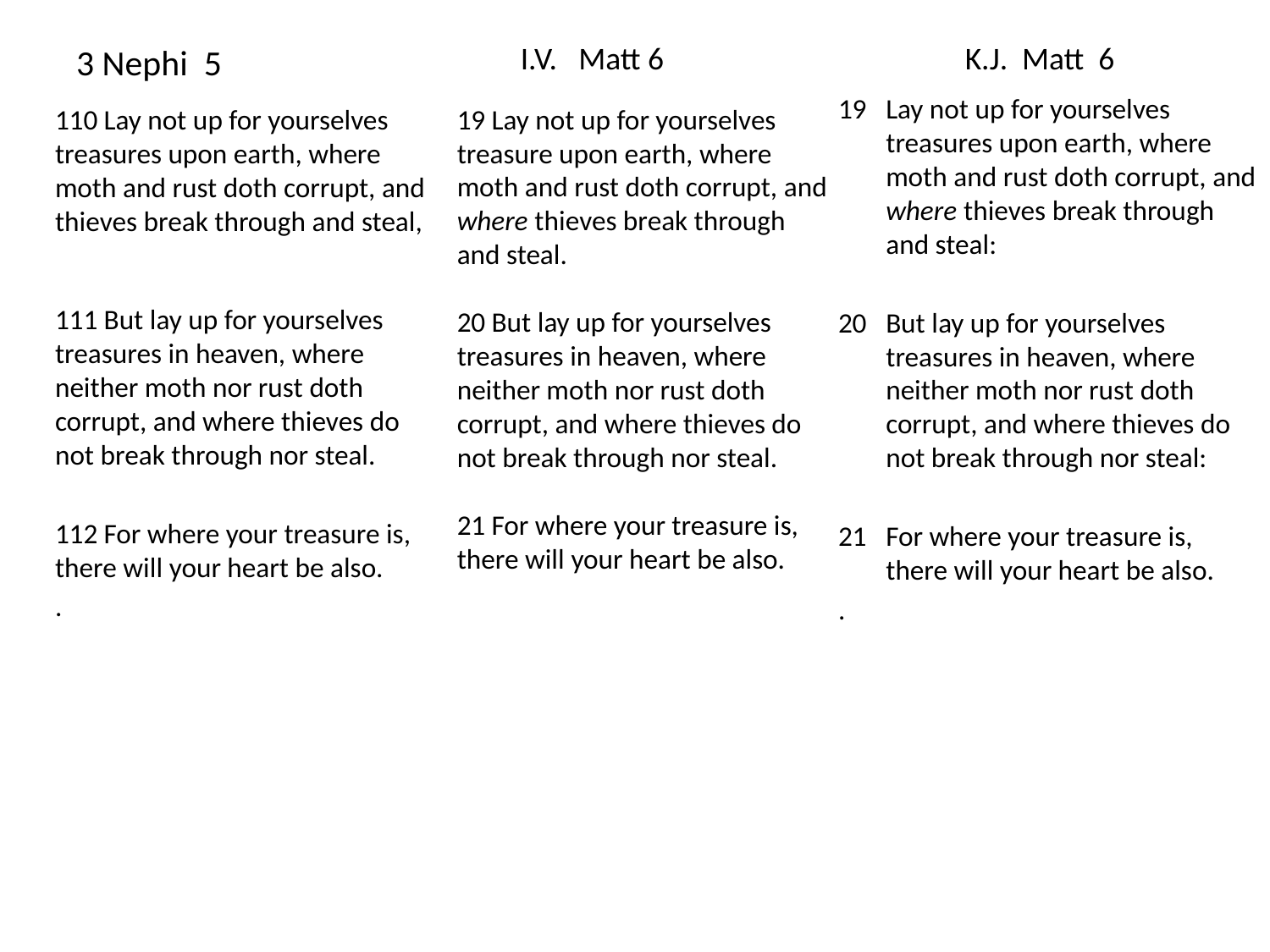

# 3 Nephi  5
I.V.   Matt 6
K.J.  Matt  6
19 	Lay not up for yourselves treasures upon earth, where moth and rust doth corrupt, and where thieves break through and steal:

20 	But lay up for yourselves treasures in heaven, where neither moth nor rust doth corrupt, and where thieves do not break through nor steal:

21 	For where your treasure is, there will your heart be also.
.

110 Lay not up for yourselves treasures upon earth, where moth and rust doth corrupt, and thieves break through and steal,

111 But lay up for yourselves treasures in heaven, where neither moth nor rust doth corrupt, and where thieves do not break through nor steal.

112 For where your treasure is, there will your heart be also.
.

19 Lay not up for yourselves treasure upon earth, where moth and rust doth corrupt, and where thieves break through and steal.

20 But lay up for yourselves treasures in heaven, where neither moth nor rust doth corrupt, and where thieves do not break through nor steal.

21 For where your treasure is, there will your heart be also.